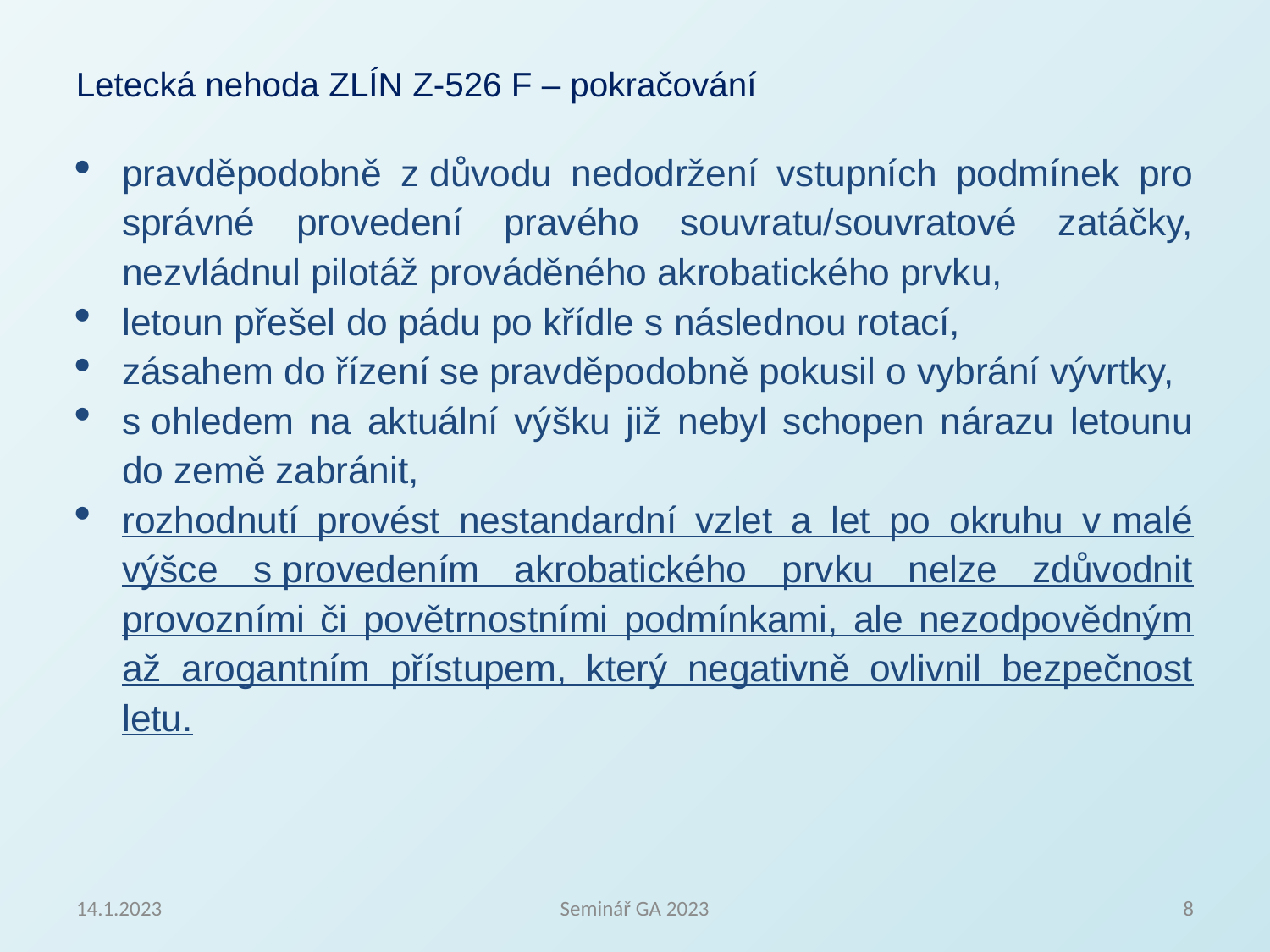

Letecká nehoda ZLÍN Z-526 F – pokračování

pravděpodobně z důvodu nedodržení vstupních podmínek pro správné provedení pravého souvratu/souvratové zatáčky, nezvládnul pilotáž prováděného akrobatického prvku,
letoun přešel do pádu po křídle s následnou rotací,
zásahem do řízení se pravděpodobně pokusil o vybrání vývrtky,
s ohledem na aktuální výšku již nebyl schopen nárazu letounu do země zabránit,
rozhodnutí provést nestandardní vzlet a let po okruhu v malé výšce s provedením akrobatického prvku nelze zdůvodnit provozními či povětrnostními podmínkami, ale nezodpovědným až arogantním přístupem, který negativně ovlivnil bezpečnost letu.

14.1.2023
Seminář GA 2023
8